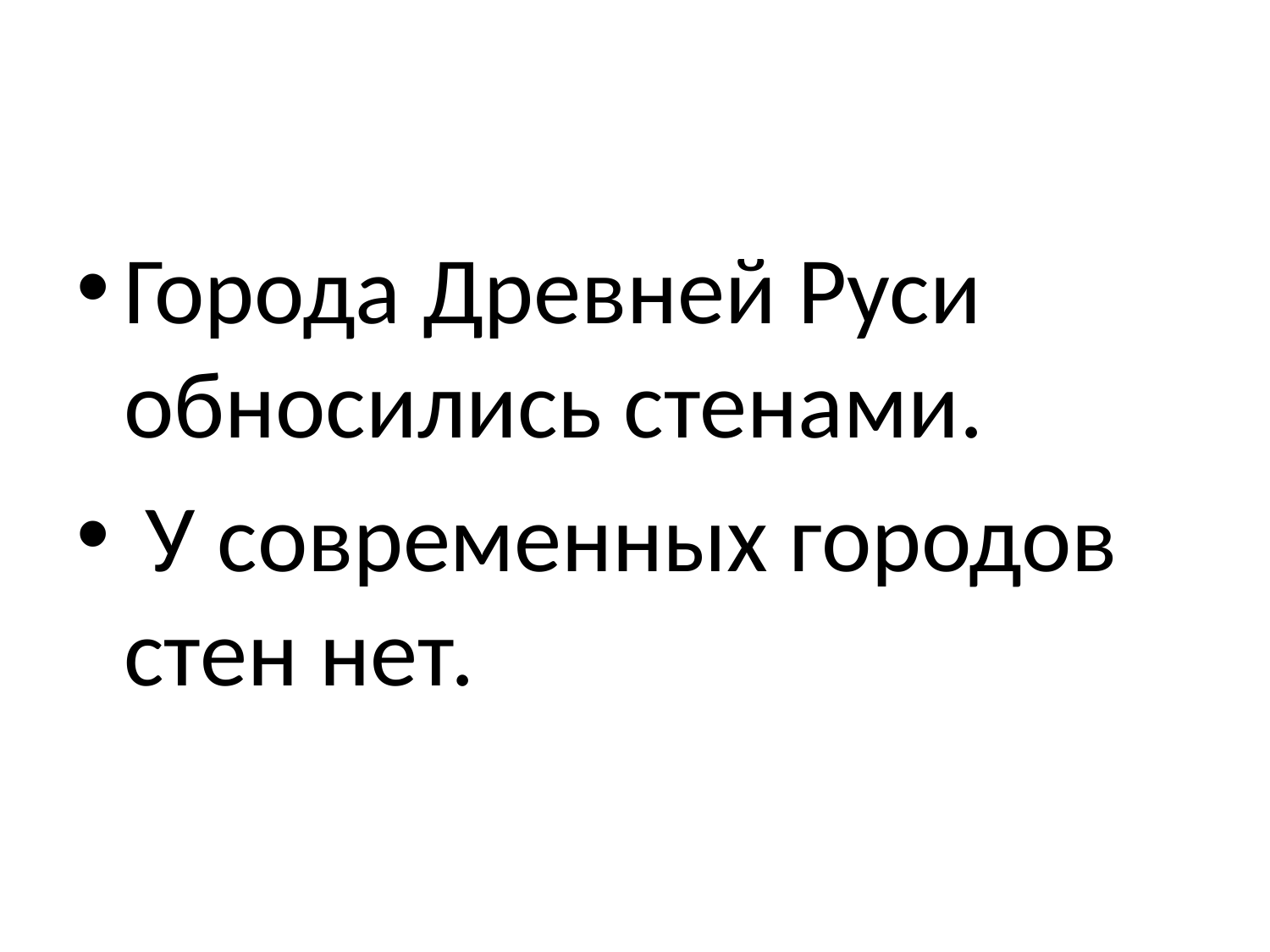

Города Древней Руси обносились стенами.
 У современных городов стен нет.